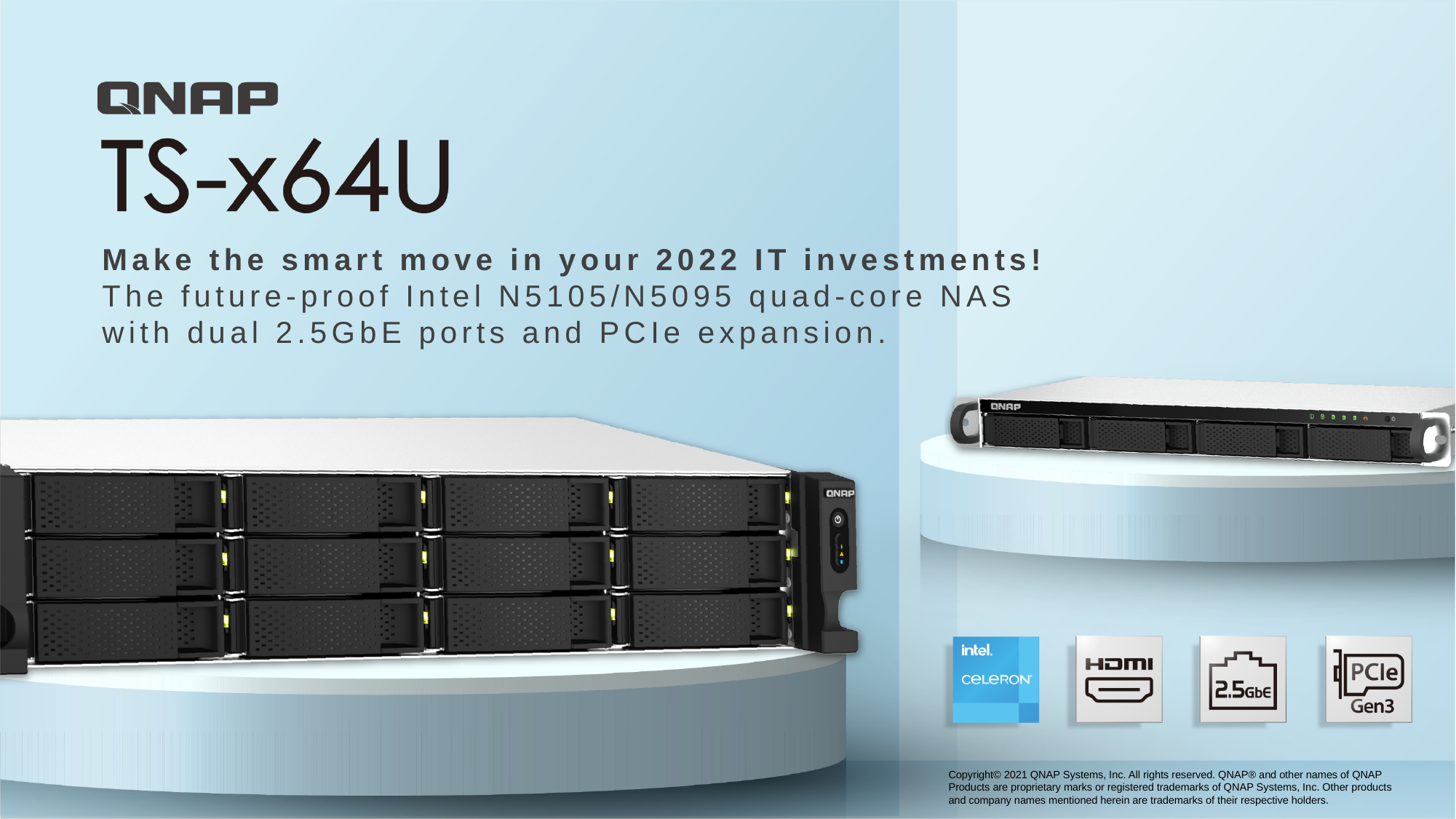

Make the smart move in your 2022 IT investments!
The future-proof Intel N5105/N5095 quad-core NAS with dual 2.5GbE ports and PCIe expansion.